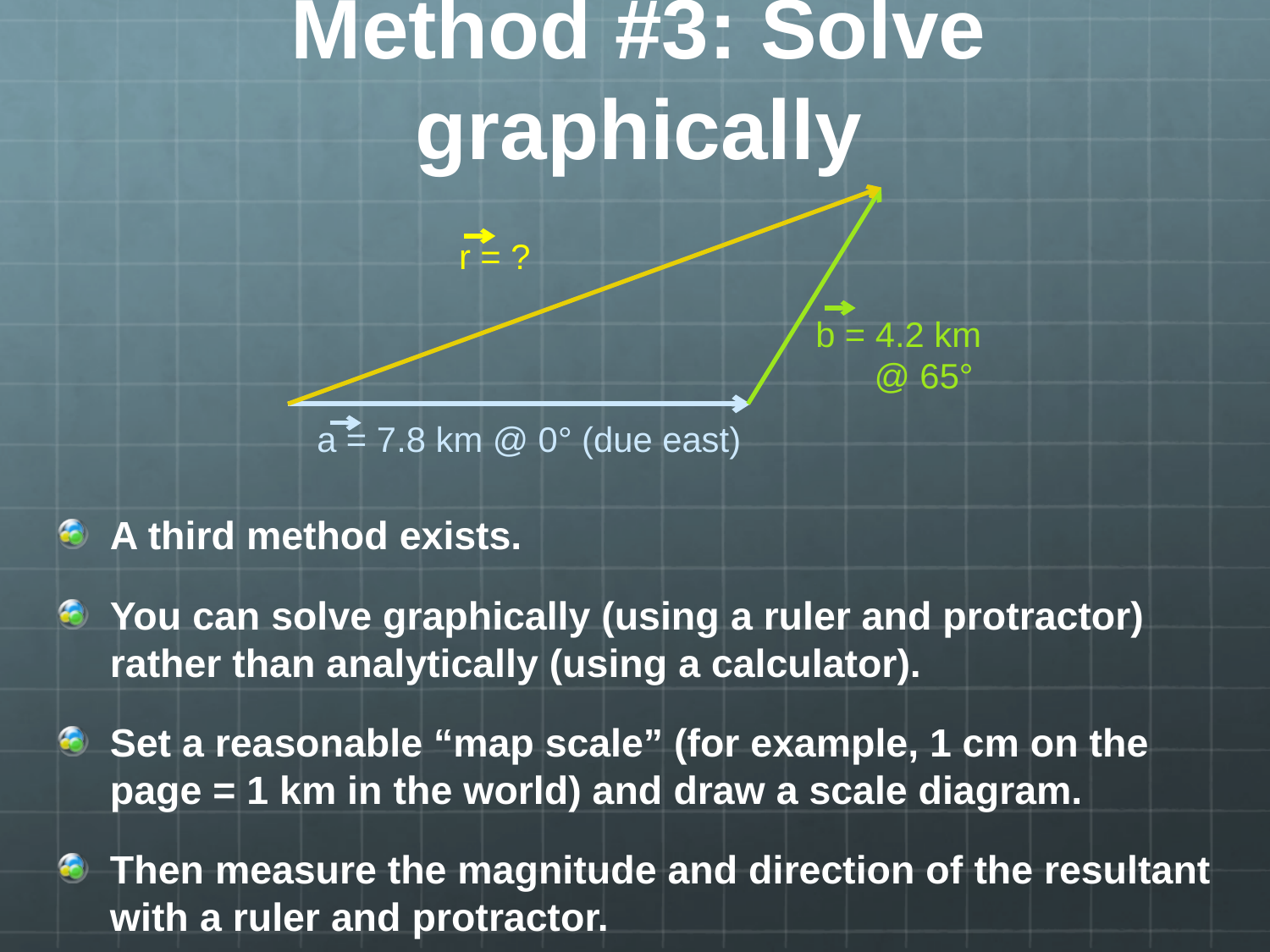

# Method #3: Solve graphically
r = ?
b = 4.2 km
      @ 65°

a = 7.8 km @ 0° (due east)
A third method exists.
You can solve graphically (using a ruler and protractor) rather than analytically (using a calculator).
Set a reasonable “map scale” (for example, 1 cm on the page = 1 km in the world) and draw a scale diagram.
Then measure the magnitude and direction of the resultant with a ruler and protractor.